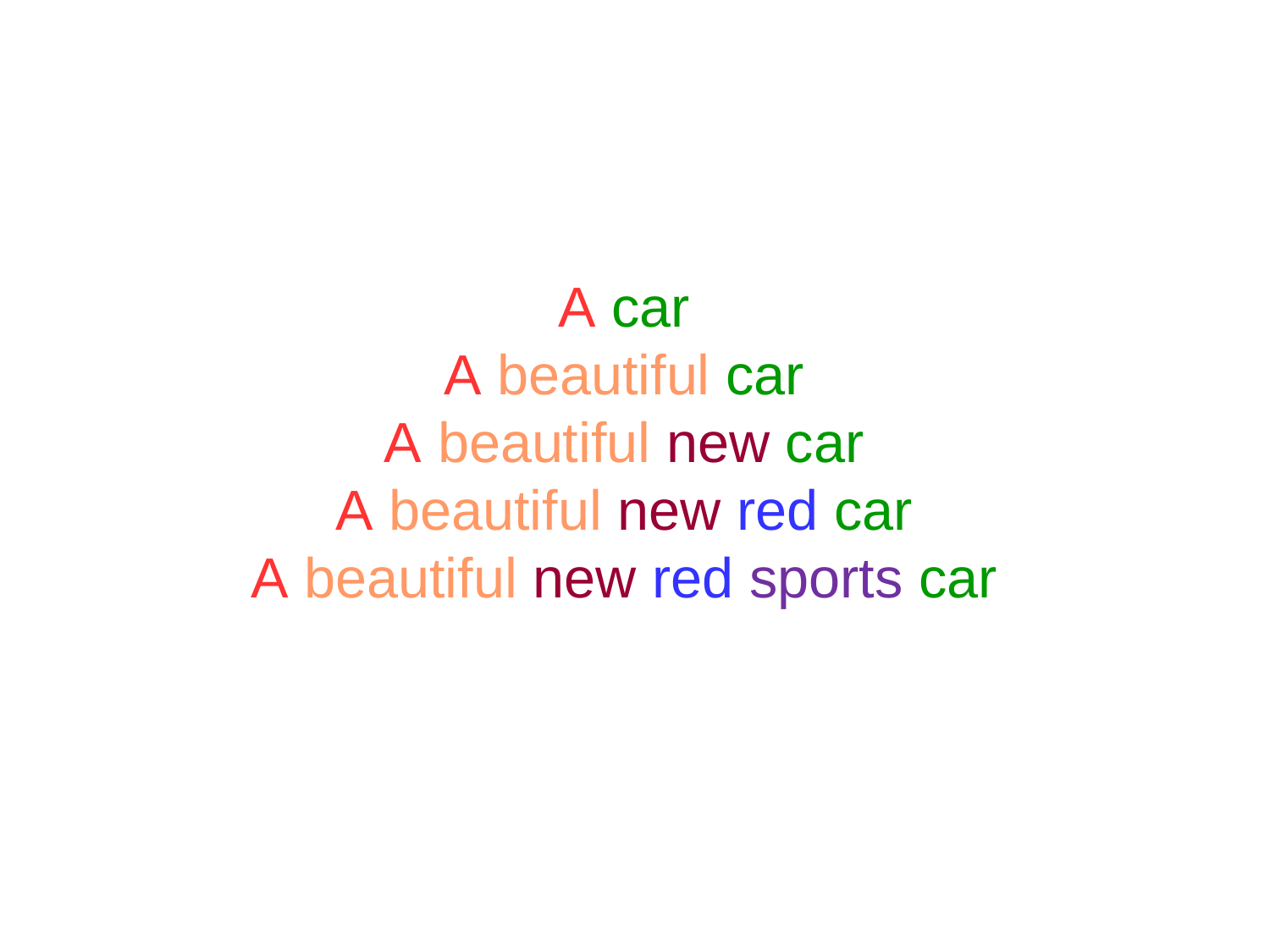

A car
A beautiful car
A beautiful new car
A beautiful new red car
A beautiful new red sports car